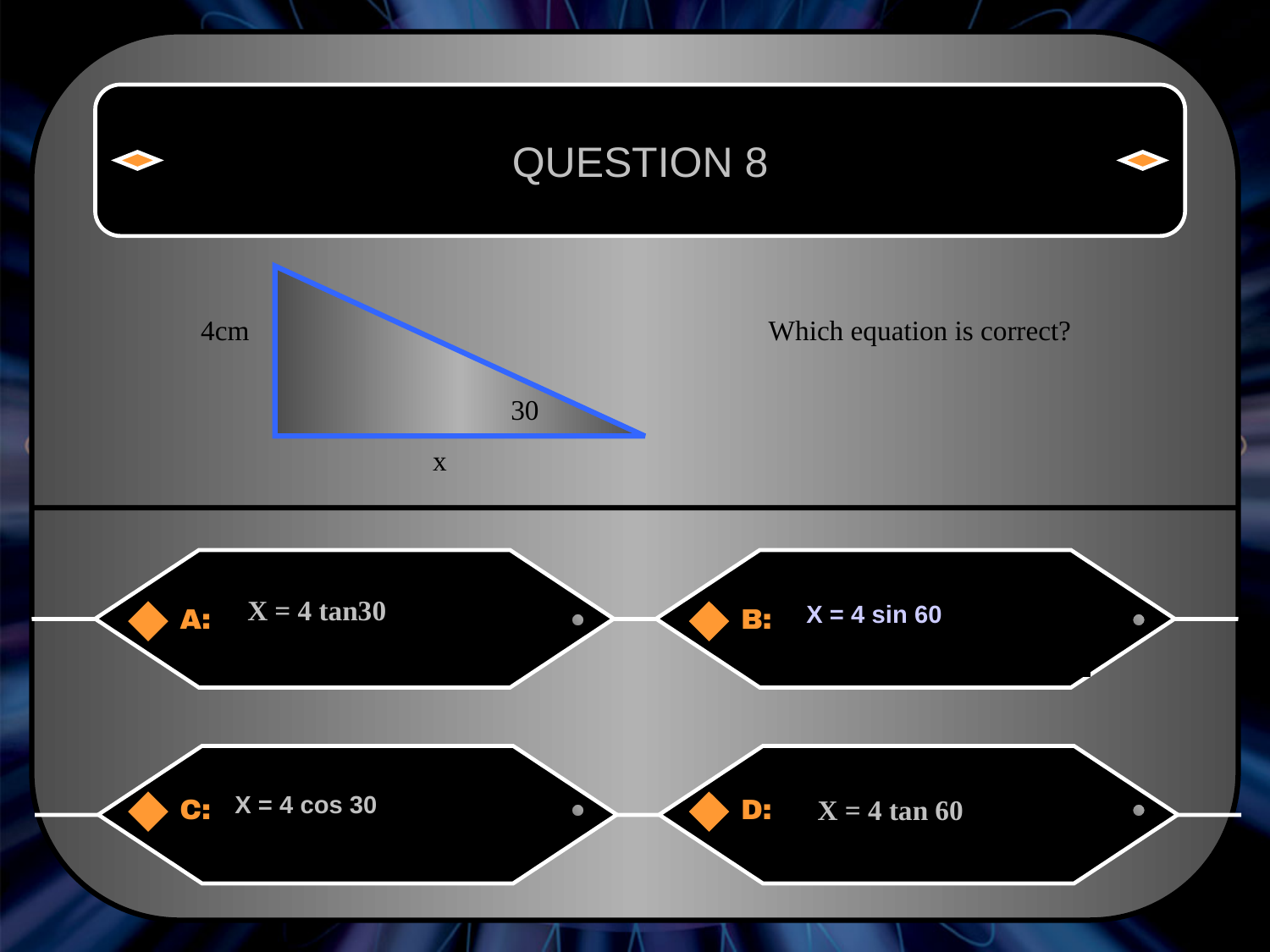

QUESTION 8

4cm
Which equation is correct?

30
x

X = 4 tan30

X = 4 sin 60

X = tan60
           4

A:

B:

X = 4 cos 30
X = 4 tan 60

C:

D: